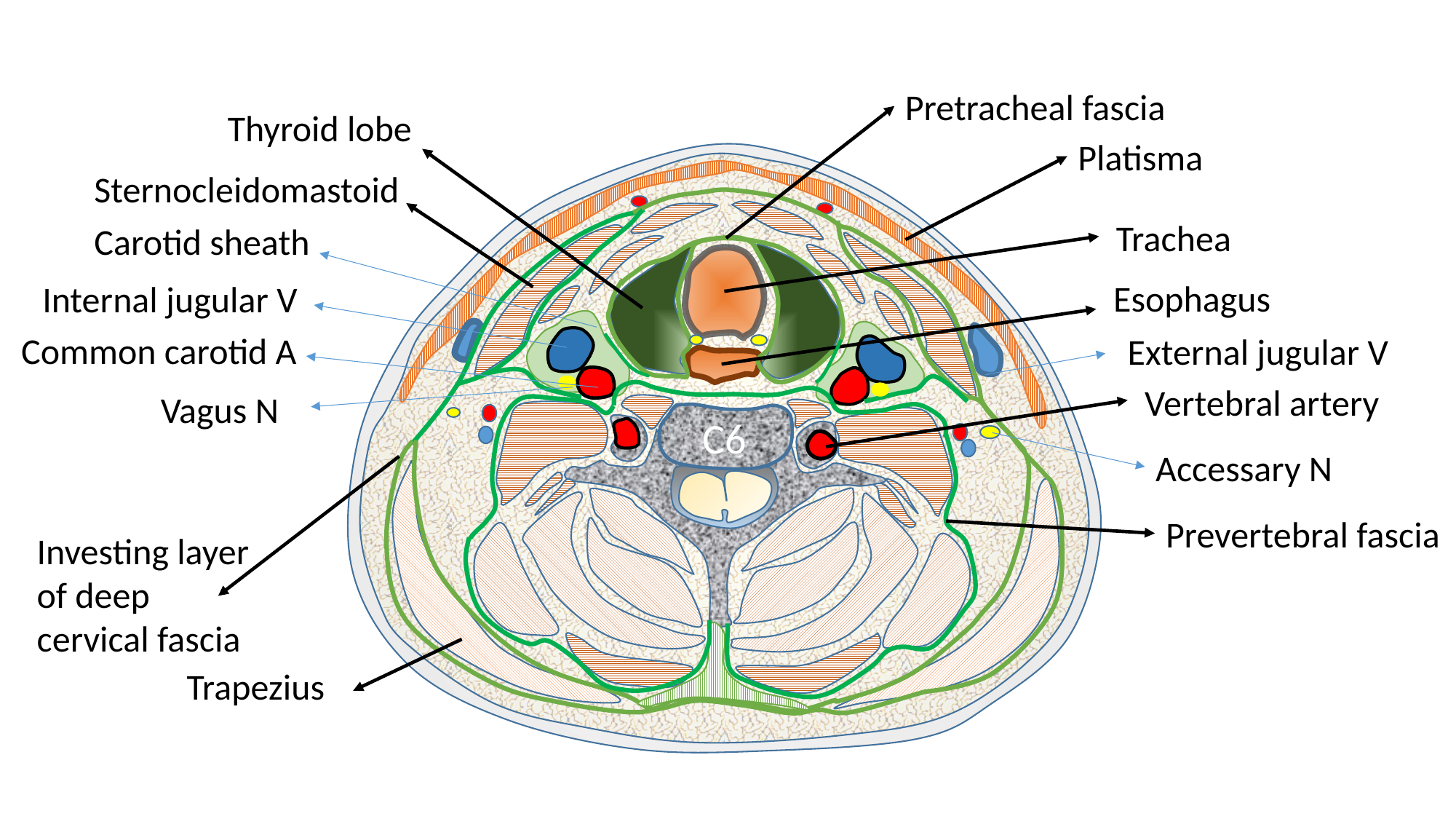

Pretracheal fascia
Thyroid lobe
Platisma

Sternocleidomastoid

Trachea

Carotid sheath

Esophagus
Internal jugular V

Common carotid A
External jugular V

Vertebral artery

Vagus N

C6

Accessary N

Prevertebral fascia

Investing layer of deep cervical fascia

Trapezius